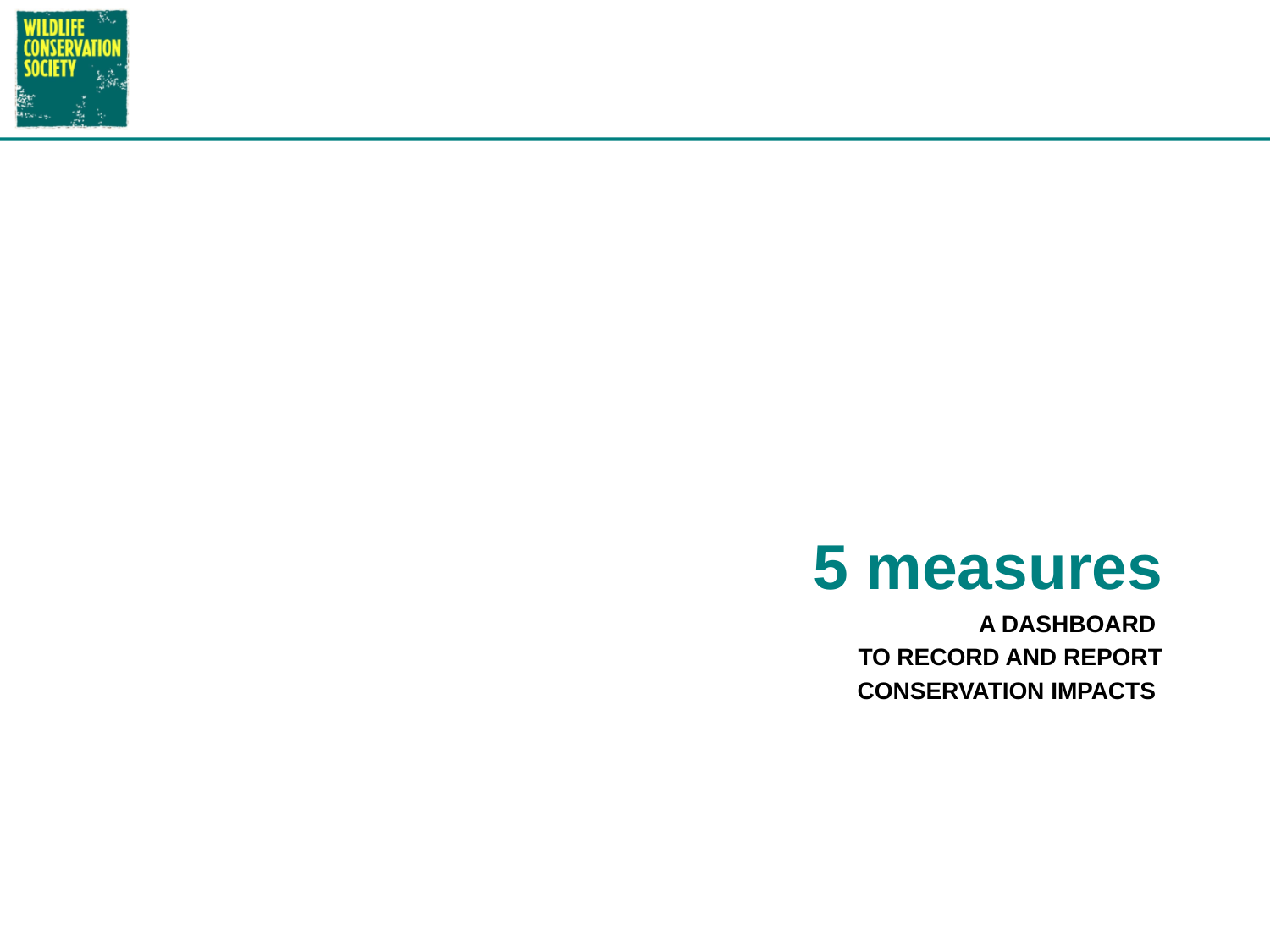

# 5 measures
A dashboard
to record and report
conservation impacts